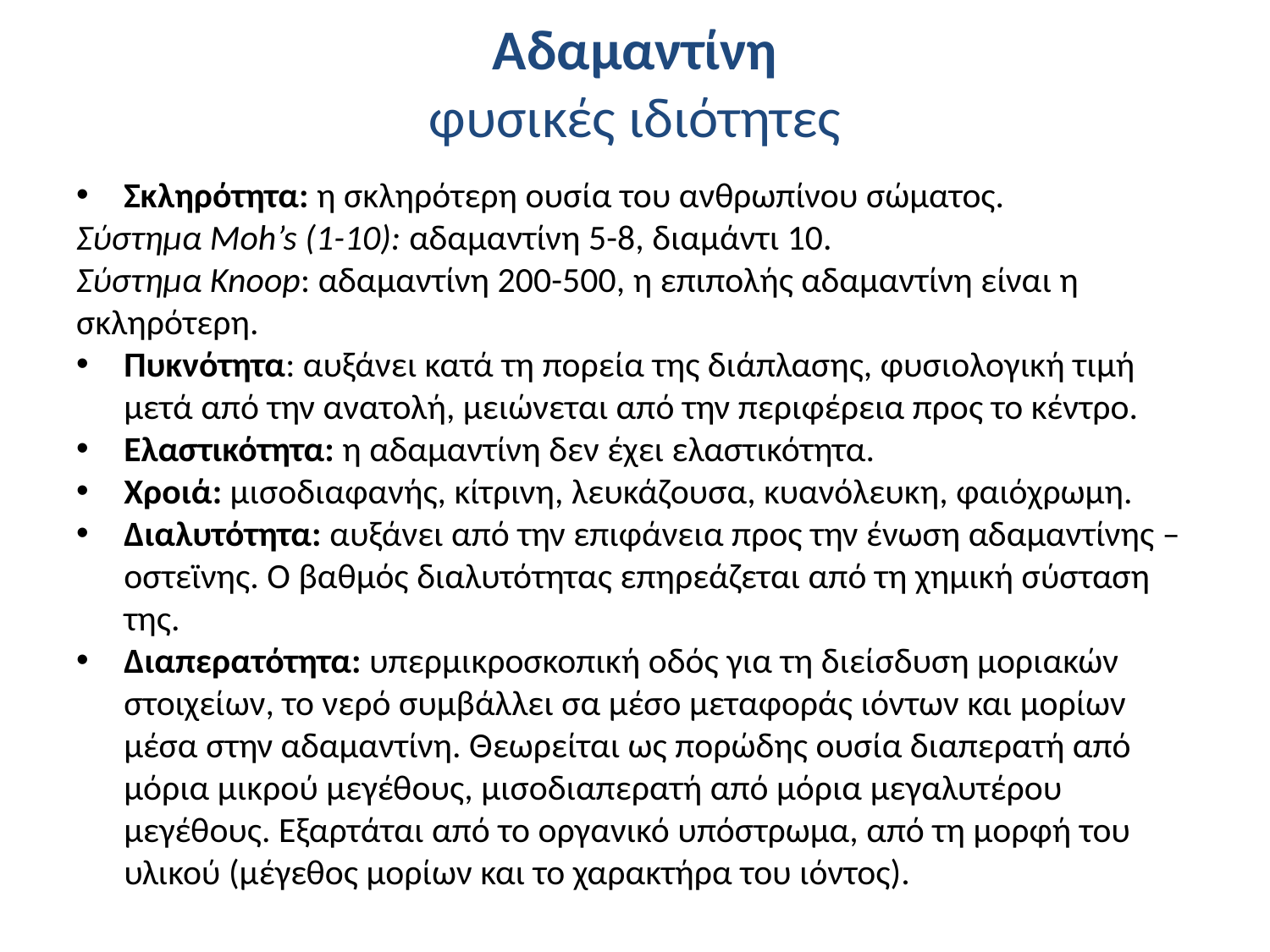

# Αδαμαντίνη φυσικές ιδιότητες
Σκληρότητα: η σκληρότερη ουσία του ανθρωπίνου σώματος.
Σύστημα Moh’s (1-10): αδαμαντίνη 5-8, διαμάντι 10.
Σύστημα Knoop: αδαμαντίνη 200-500, η επιπολής αδαμαντίνη είναι η σκληρότερη.
Πυκνότητα: αυξάνει κατά τη πορεία της διάπλασης, φυσιολογική τιμή μετά από την ανατολή, μειώνεται από την περιφέρεια προς το κέντρο.
Ελαστικότητα: η αδαμαντίνη δεν έχει ελαστικότητα.
Χροιά: μισοδιαφανής, κίτρινη, λευκάζουσα, κυανόλευκη, φαιόχρωμη.
Διαλυτότητα: αυξάνει από την επιφάνεια προς την ένωση αδαμαντίνης –οστεϊνης. Ο βαθμός διαλυτότητας επηρεάζεται από τη χημική σύσταση της.
Διαπερατότητα: υπερμικροσκοπική οδός για τη διείσδυση μοριακών στοιχείων, το νερό συμβάλλει σα μέσο μεταφοράς ιόντων και μορίων μέσα στην αδαμαντίνη. Θεωρείται ως πορώδης ουσία διαπερατή από μόρια μικρού μεγέθους, μισοδιαπερατή από μόρια μεγαλυτέρου μεγέθους. Εξαρτάται από το οργανικό υπόστρωμα, από τη μορφή του υλικού (μέγεθος μορίων και το χαρακτήρα του ιόντος).